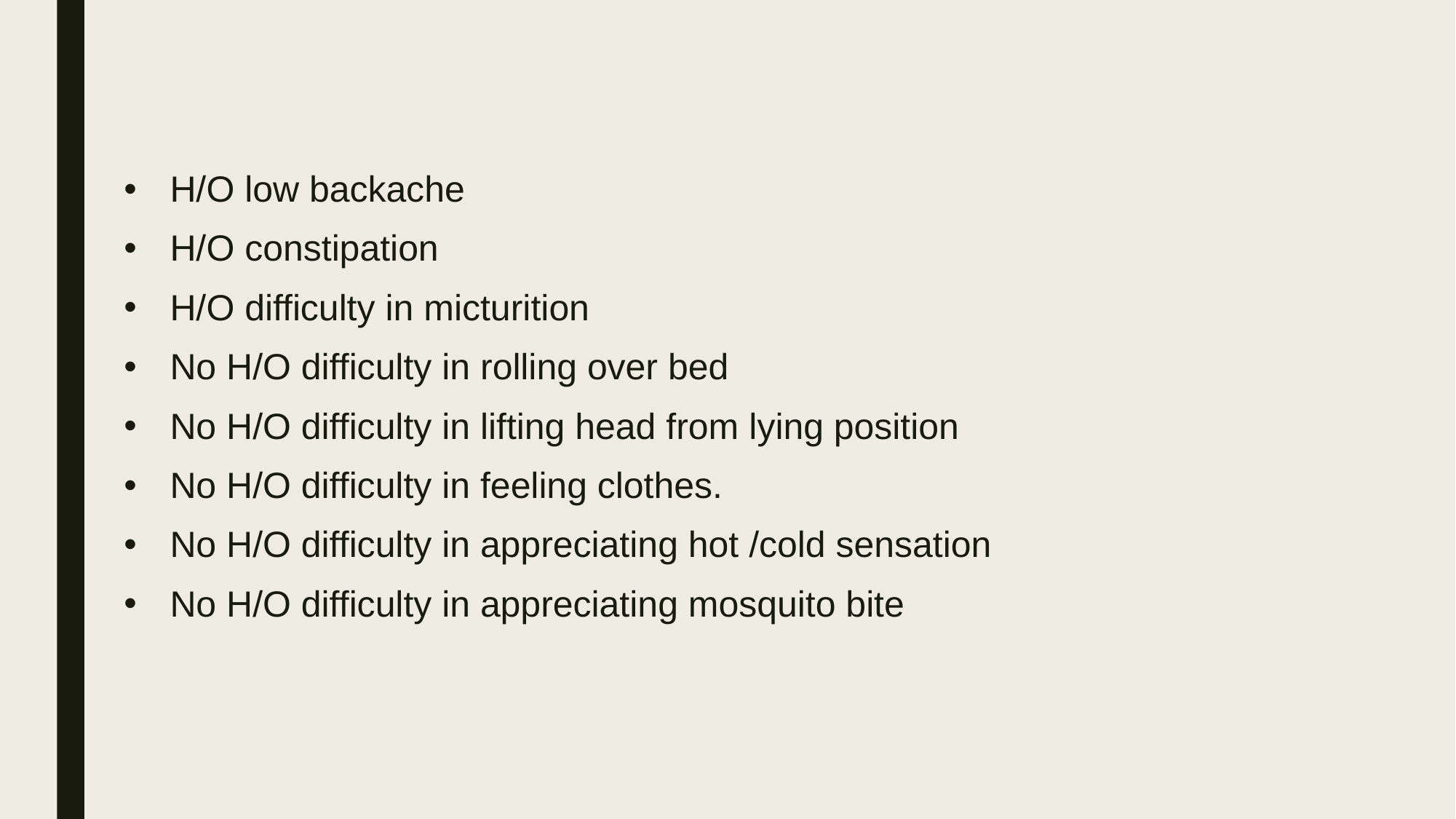

H/O low backache
H/O constipation
H/O difficulty in micturition
No H/O difficulty in rolling over bed
No H/O difficulty in lifting head from lying position
No H/O difficulty in feeling clothes.
No H/O difficulty in appreciating hot /cold sensation
No H/O difficulty in appreciating mosquito bite